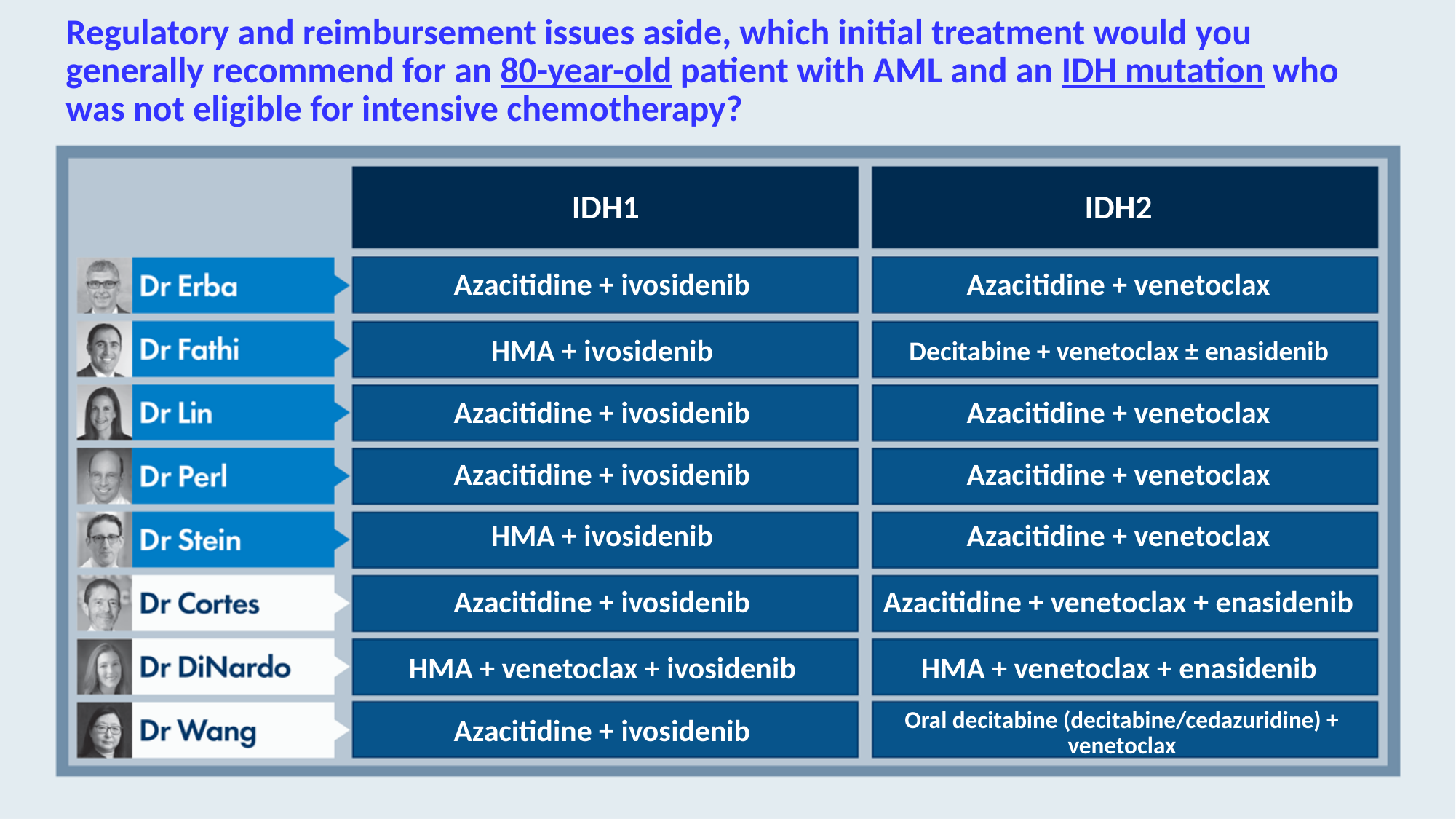

# Regulatory and reimbursement issues aside, which initial treatment would you generally recommend for an 80-year-old patient with AML and an IDH mutation who was not eligible for intensive chemotherapy?
IDH1
IDH2
Azacitidine + ivosidenib
Azacitidine + venetoclax
HMA + ivosidenib
Decitabine + venetoclax ± enasidenib
Azacitidine + ivosidenib
Azacitidine + venetoclax
Azacitidine + ivosidenib
Azacitidine + venetoclax
HMA + ivosidenib
Azacitidine + venetoclax
Azacitidine + ivosidenib
Azacitidine + venetoclax + enasidenib
HMA + venetoclax + ivosidenib
HMA + venetoclax + enasidenib
Azacitidine + ivosidenib
Oral decitabine (decitabine/cedazuridine) + venetoclax